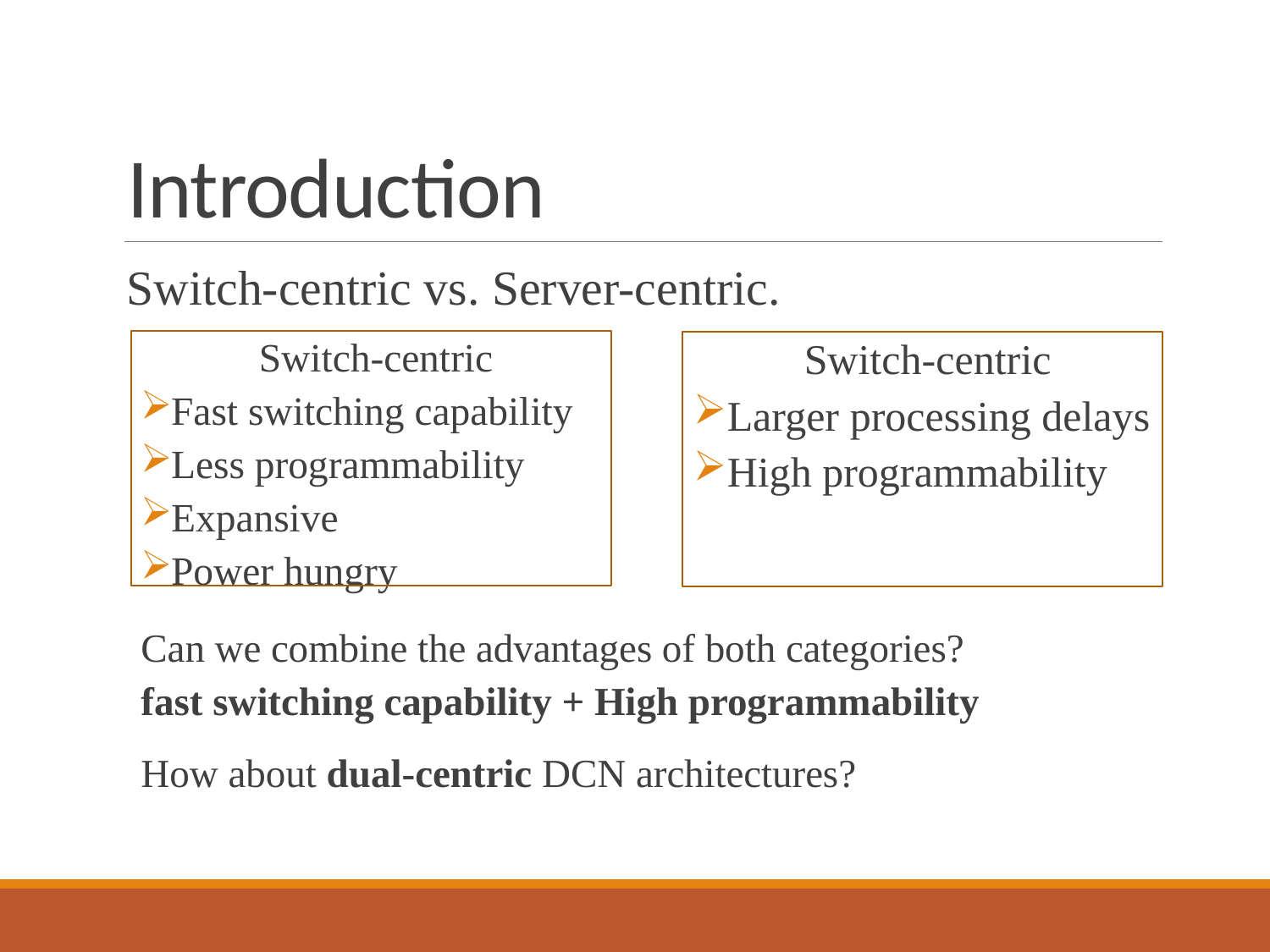

# Introduction
Switch-centric vs. Server-centric.
Switch-centric
Fast switching capability
Less programmability
Expansive
Power hungry

Switch-centric
Larger processing delays
High programmability

Can we combine the advantages of both categories?
	fast switching capability + High programmability

How about dual-centric DCN architectures?